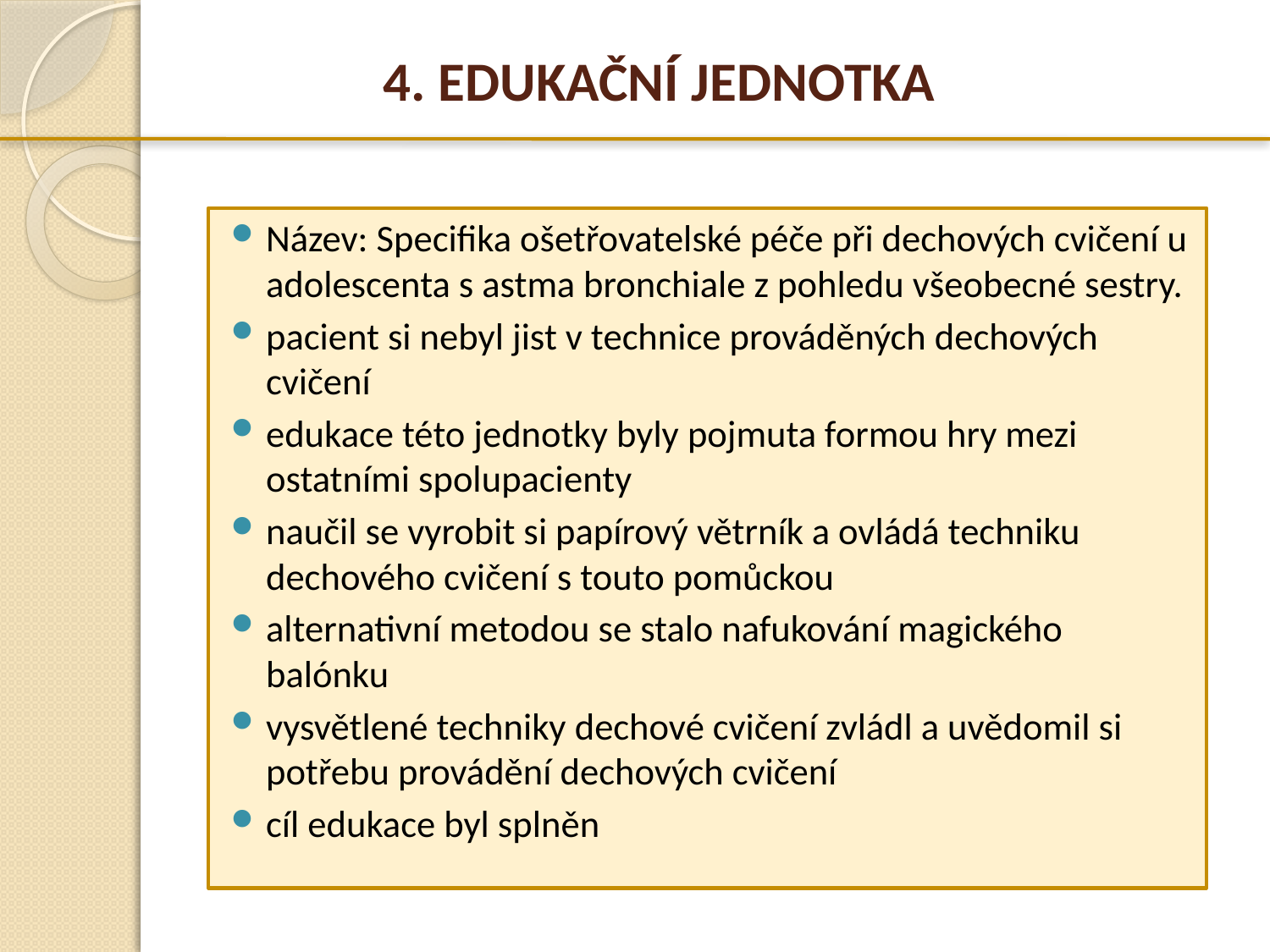

# 4. EDUKAČNÍ JEDNOTKA
Název: Specifika ošetřovatelské péče při dechových cvičení u adolescenta s astma bronchiale z pohledu všeobecné sestry.
pacient si nebyl jist v technice prováděných dechových cvičení
edukace této jednotky byly pojmuta formou hry mezi ostatními spolupacienty
naučil se vyrobit si papírový větrník a ovládá techniku dechového cvičení s touto pomůckou
alternativní metodou se stalo nafukování magického balónku
vysvětlené techniky dechové cvičení zvládl a uvědomil si potřebu provádění dechových cvičení
cíl edukace byl splněn